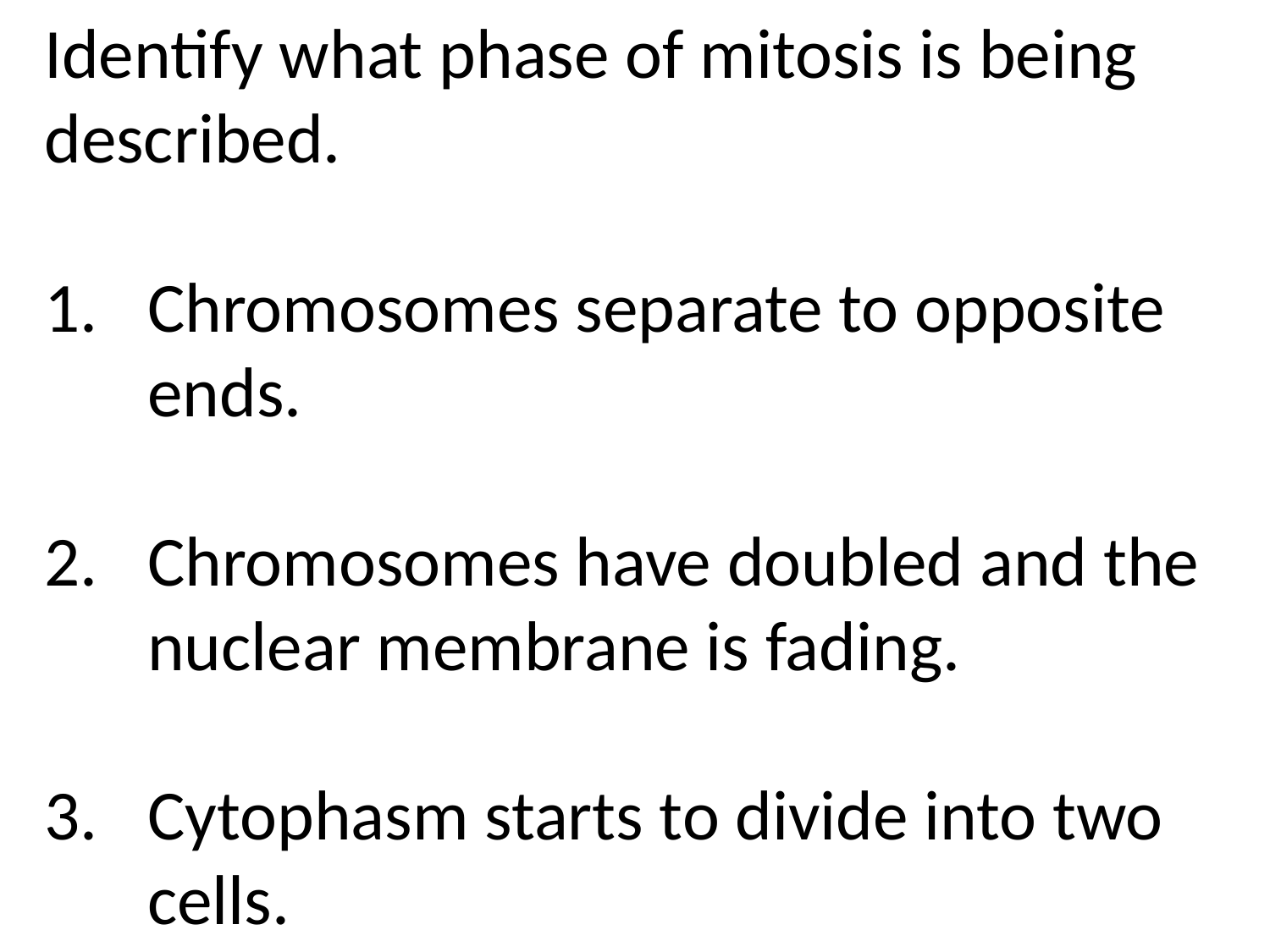

Identify what phase of mitosis is being described.

Chromosomes separate to opposite ends.

Chromosomes have doubled and the nuclear membrane is fading.

Cytophasm starts to divide into two cells.